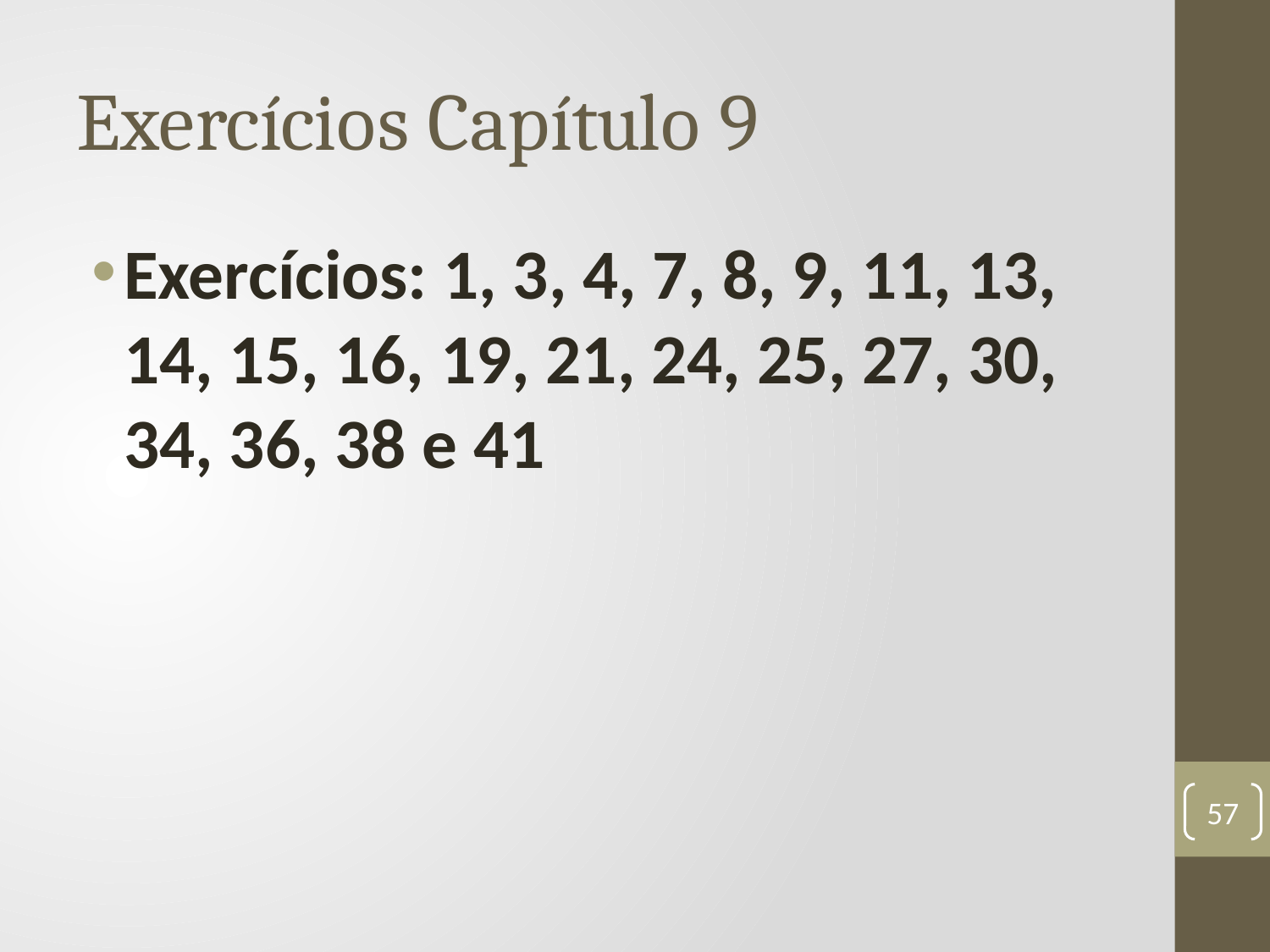

# Exercícios Capítulo 9
Exercícios: 1, 3, 4, 7, 8, 9, 11, 13, 14, 15, 16, 19, 21, 24, 25, 27, 30, 34, 36, 38 e 41
57